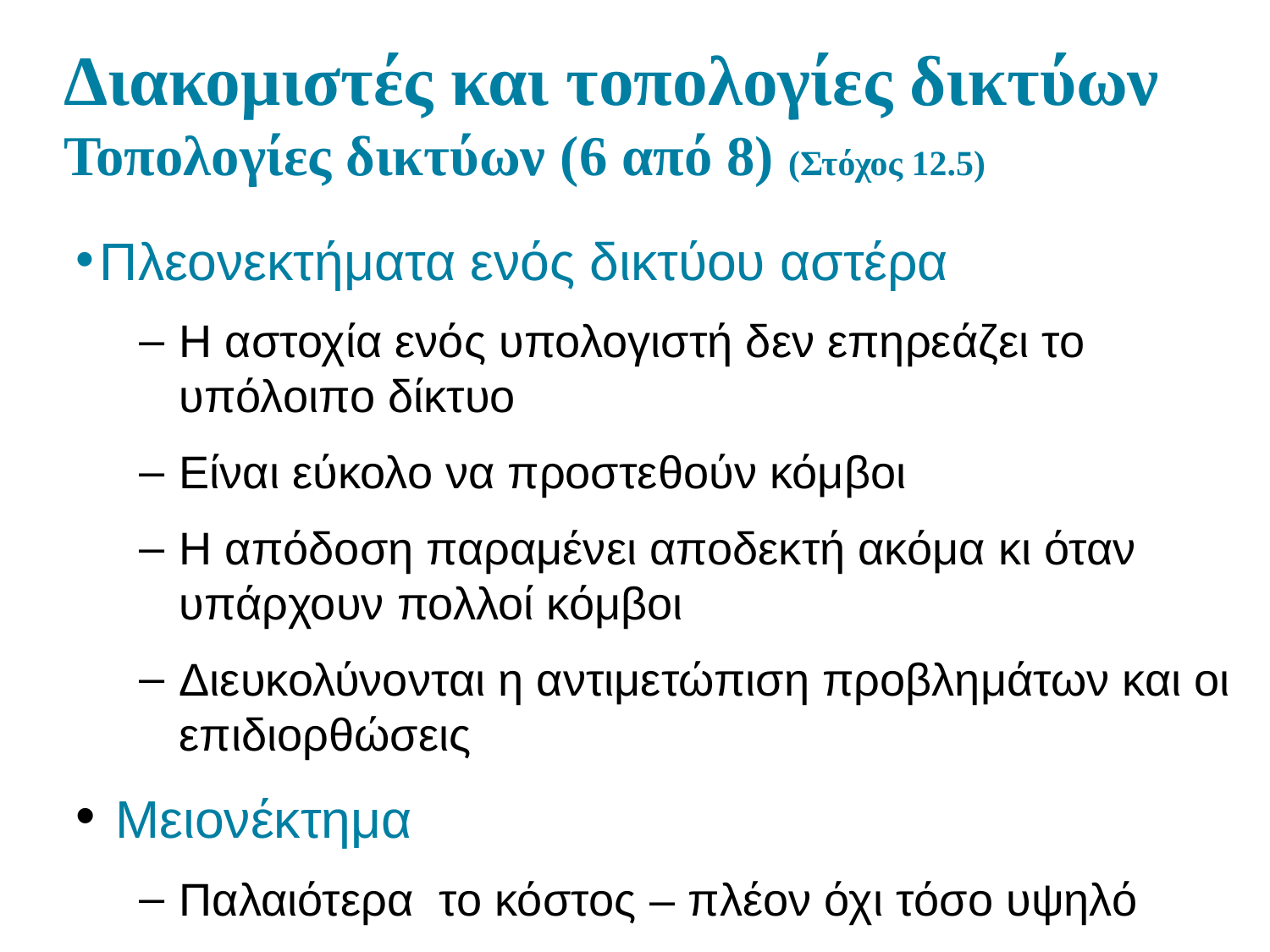

# Διακομιστές και τοπολογίες δικτύων Τοπολογίες δικτύων (6 από 8) (Στόχος 12.5)
Πλεονεκτήματα ενός δικτύου αστέρα
Η αστοχία ενός υπολογιστή δεν επηρεάζει το υπόλοιπο δίκτυο
Είναι εύκολο να προστεθούν κόμβοι
Η απόδοση παραμένει αποδεκτή ακόμα κι όταν υπάρχουν πολλοί κόμβοι
Διευκολύνονται η αντιμετώπιση προβλημάτων και οι επιδιορθώσεις
 Μειονέκτημα
Παλαιότερα  το κόστος – πλέον όχι τόσο υψηλό